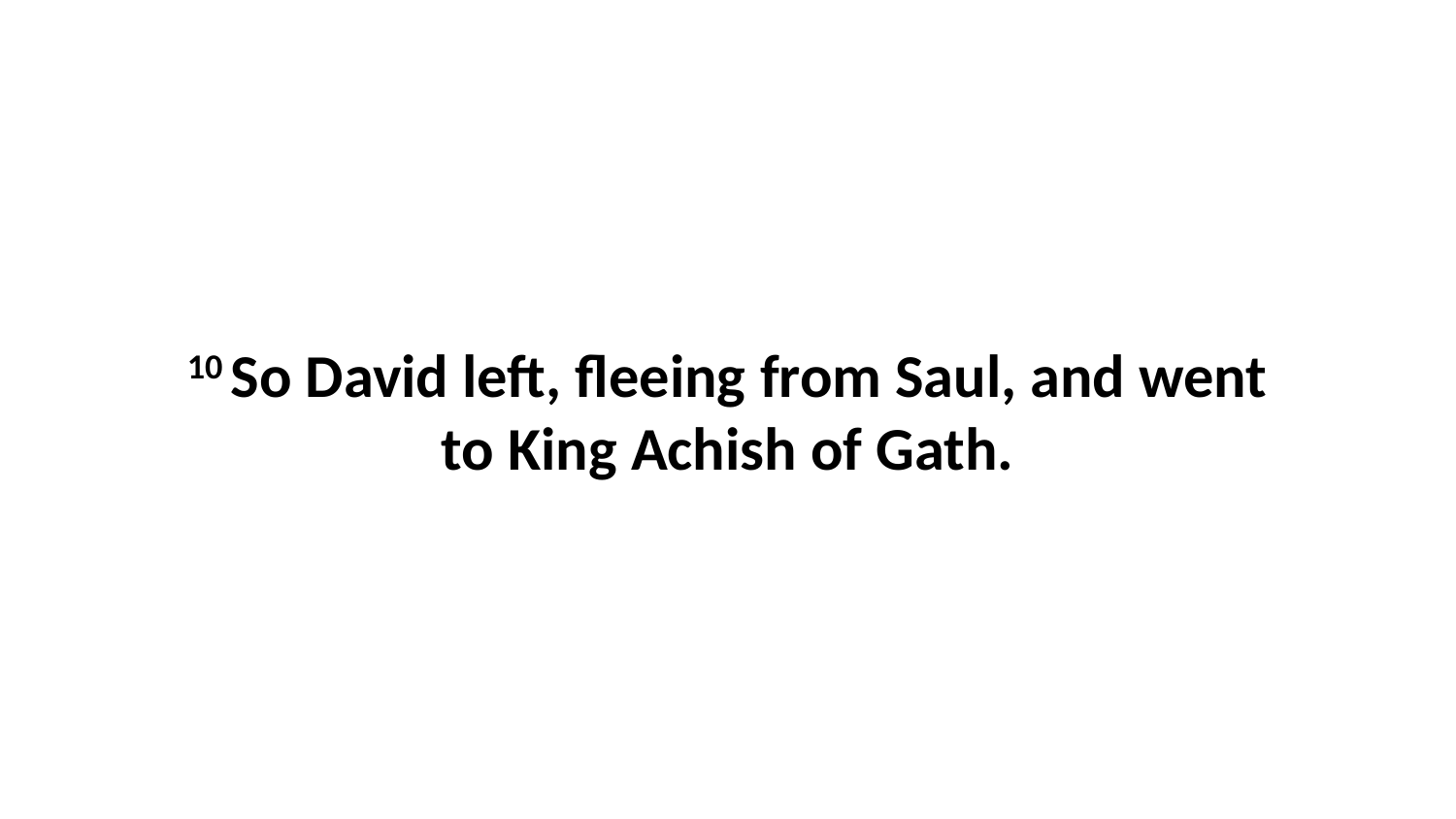

10 So David left, fleeing from Saul, and went to King Achish of Gath.